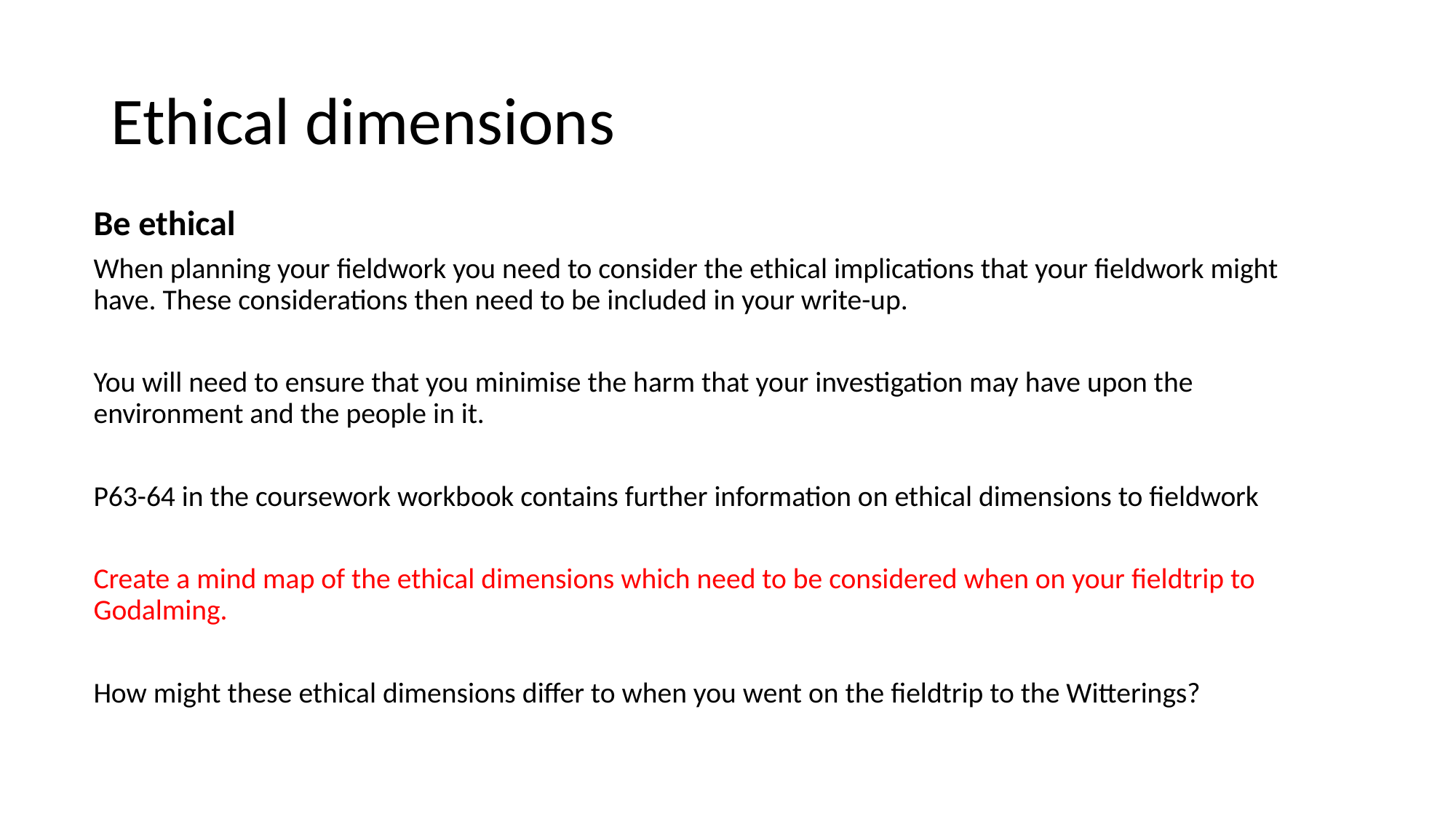

# Ethical dimensions
Be ethical
When planning your fieldwork you need to consider the ethical implications that your fieldwork might have. These considerations then need to be included in your write-up.

You will need to ensure that you minimise the harm that your investigation may have upon the environment and the people in it.

P63-64 in the coursework workbook contains further information on ethical dimensions to fieldwork

Create a mind map of the ethical dimensions which need to be considered when on your fieldtrip to Godalming.

How might these ethical dimensions differ to when you went on the fieldtrip to the Witterings?